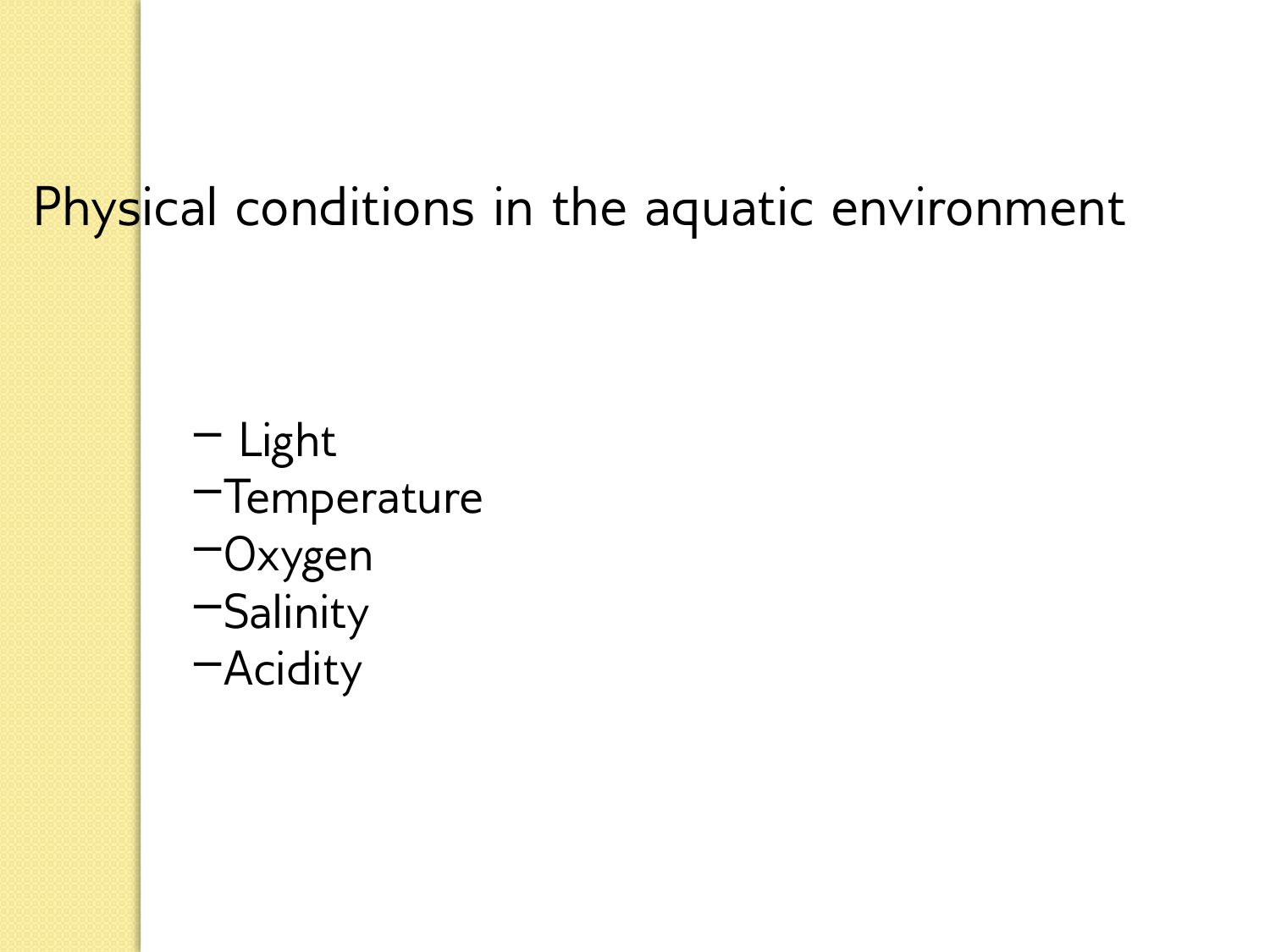

Physical conditions in the aquatic environment

 Light
Temperature
Oxygen
Salinity
Acidity